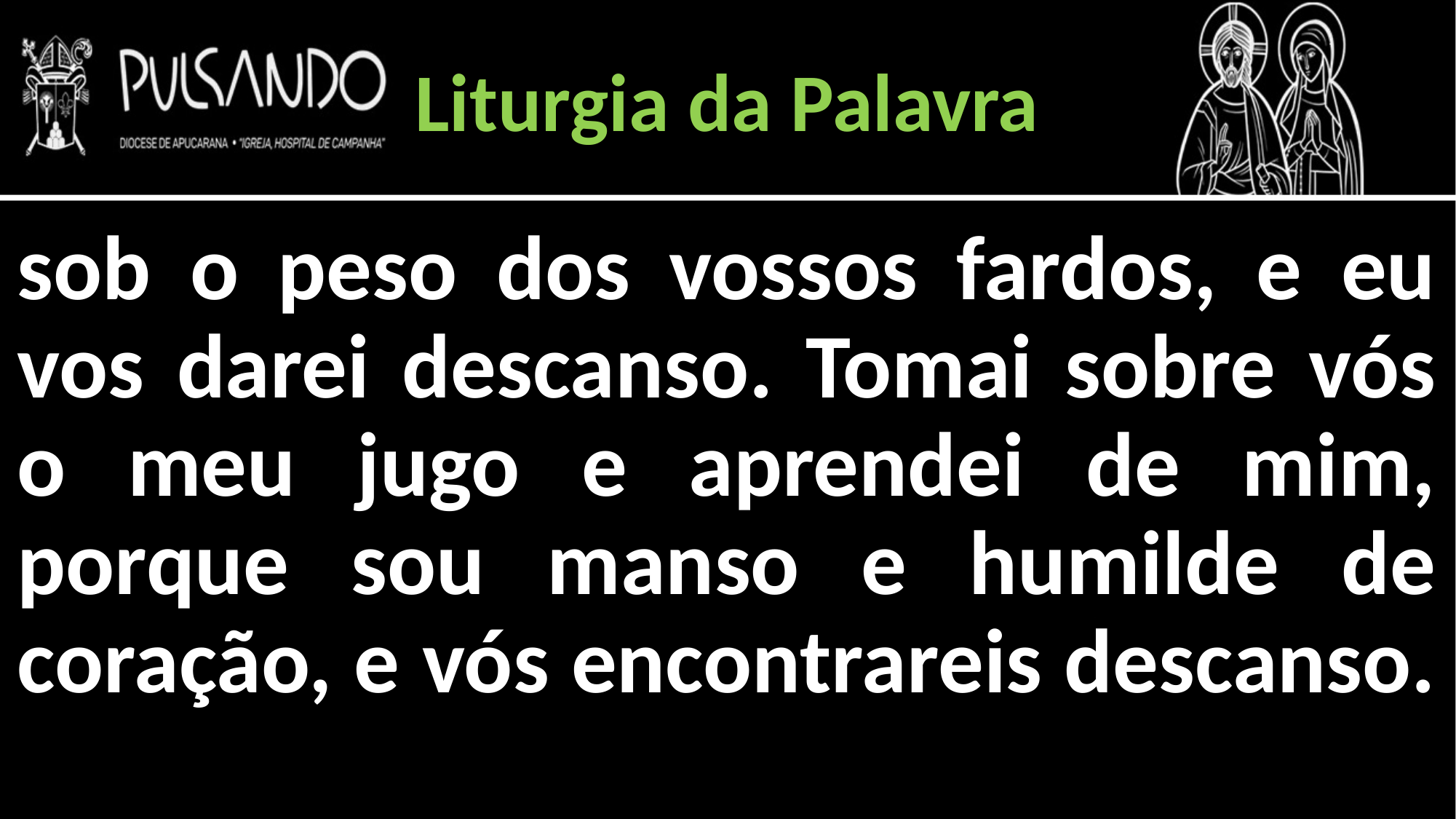

Liturgia da Palavra
sob o peso dos vossos fardos, e eu vos darei descanso. Tomai sobre vós o meu jugo e aprendei de mim, porque sou manso e humilde de coração, e vós encontrareis descanso.